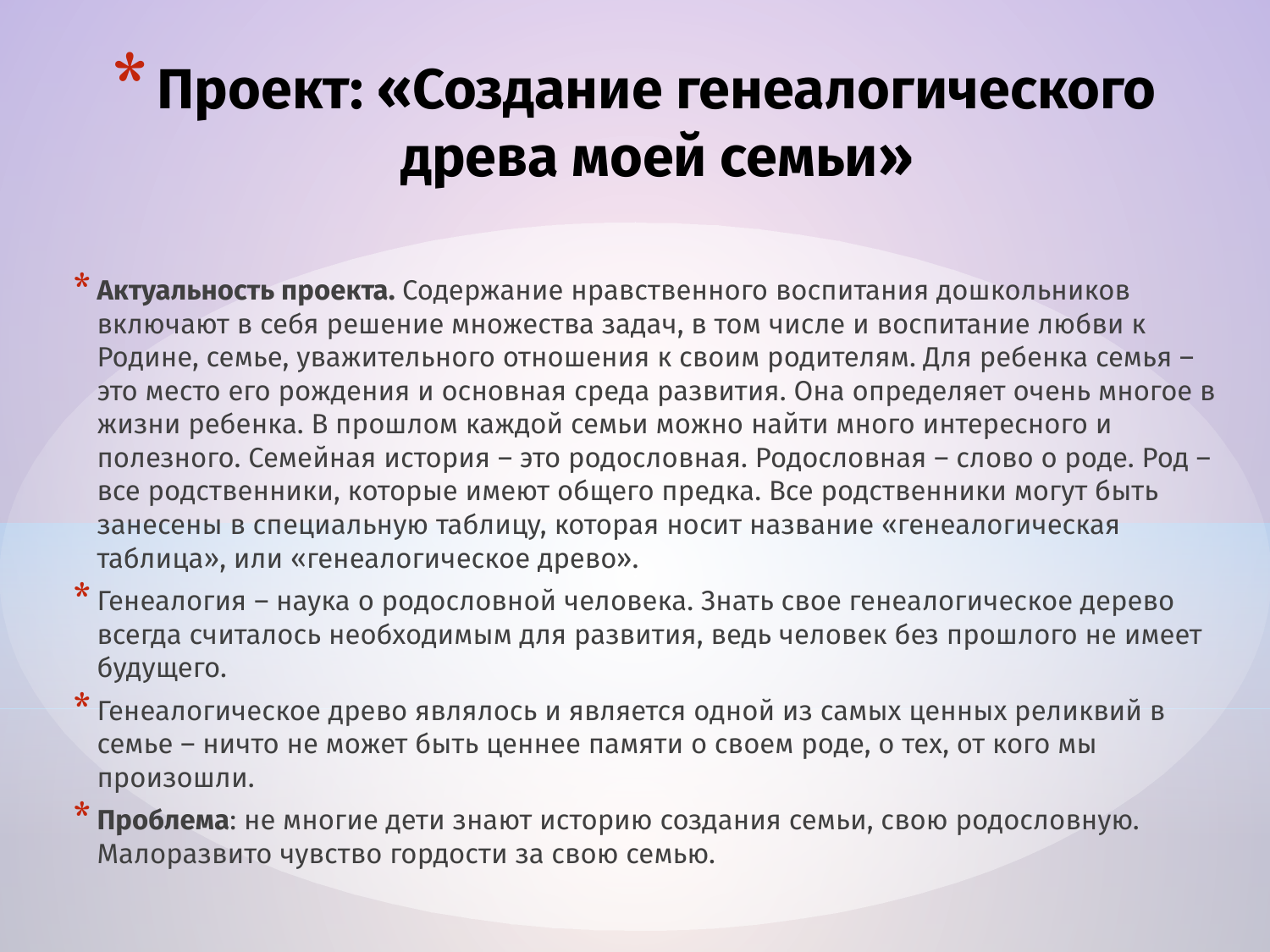

# Проект: «Создание генеалогического древа моей семьи»
Актуальность проекта. Содержание нравственного воспитания дошкольников включают в себя решение множества задач, в том числе и воспитание любви к Родине, семье, уважительного отношения к своим родителям. Для ребенка семья – это место его рождения и основная среда развития. Она определяет очень многое в жизни ребенка. В прошлом каждой семьи можно найти много интересного и полезного. Семейная история – это родословная. Родословная – слово о роде. Род – все родственники, которые имеют общего предка. Все родственники могут быть занесены в специальную таблицу, которая носит название «генеалогическая таблица», или «генеалогическое древо».
Генеалогия – наука о родословной человека. Знать свое генеалогическое дерево всегда считалось необходимым для развития, ведь человек без прошлого не имеет будущего.
Генеалогическое древо являлось и является одной из самых ценных реликвий в семье – ничто не может быть ценнее памяти о своем роде, о тех, от кого мы произошли.
Проблема: не многие дети знают историю создания семьи, свою родословную. Малоразвито чувство гордости за свою семью.